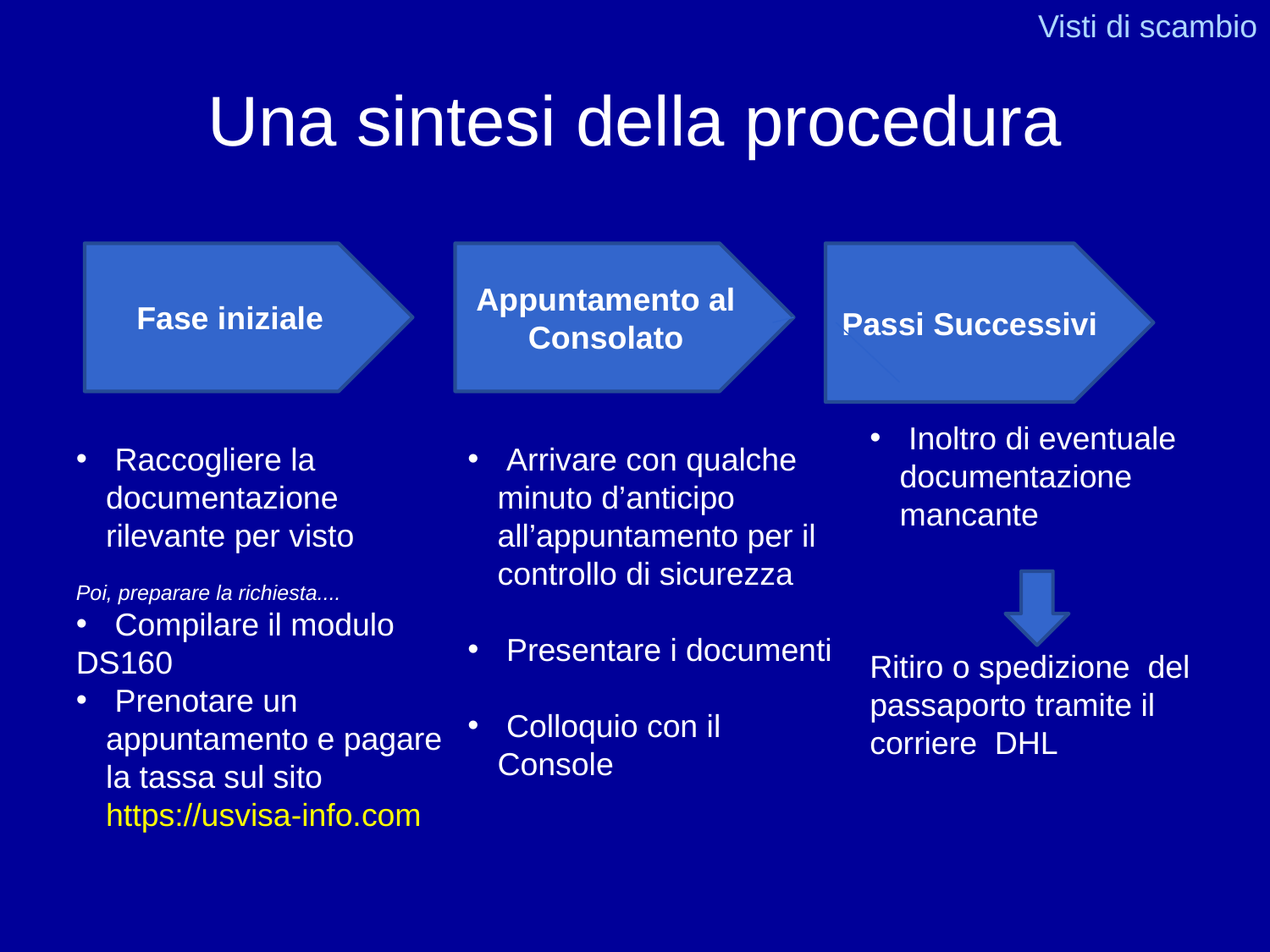

Visti di scambio
# Una sintesi della procedura
Fase iniziale
Appuntamento al Consolato
Passi Successivi
 Inoltro di eventuale documentazione mancante

Ritiro o spedizione  del passaporto tramite il corriere  DHL

 Raccogliere la  documentazione rilevante per visto

Poi, preparare la richiesta....
 Compilare il modulo
DS160
 Prenotare un appuntamento e pagare la tassa sul sito https://usvisa-info.com

 Arrivare con qualche minuto d’anticipo all’appuntamento per il controllo di sicurezza

 Presentare i documenti

 Colloquio con il Console